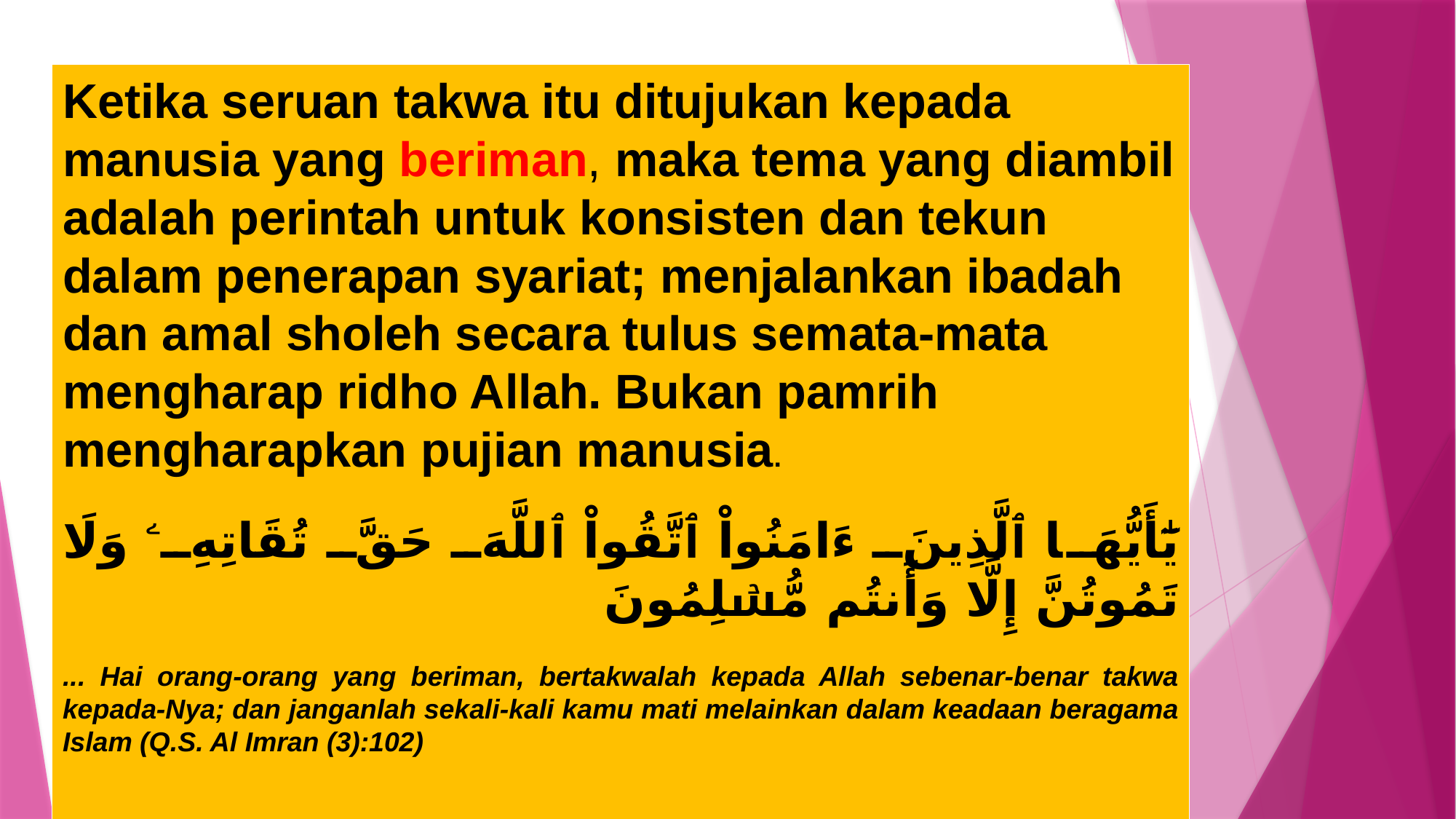

Ketika seruan takwa itu ditujukan kepada manusia yang beriman, maka tema yang diambil adalah perintah untuk konsisten dan tekun dalam penerapan syariat; menjalankan ibadah dan amal sholeh secara tulus semata-mata mengharap ridho Allah. Bukan pamrih mengharapkan pujian manusia.

يَٰٓأَيُّهَا ٱلَّذِينَ ءَامَنُواْ ٱتَّقُواْ ٱللَّهَ حَقَّ تُقَاتِهِۦ وَلَا تَمُوتُنَّ إِلَّا وَأَنتُم مُّسۡلِمُونَ

... Hai orang-orang yang beriman, bertakwalah kepada Allah sebenar-benar takwa kepada-Nya; dan janganlah sekali-kali kamu mati melainkan dalam keadaan beragama Islam (Q.S. Al Imran (3):102)